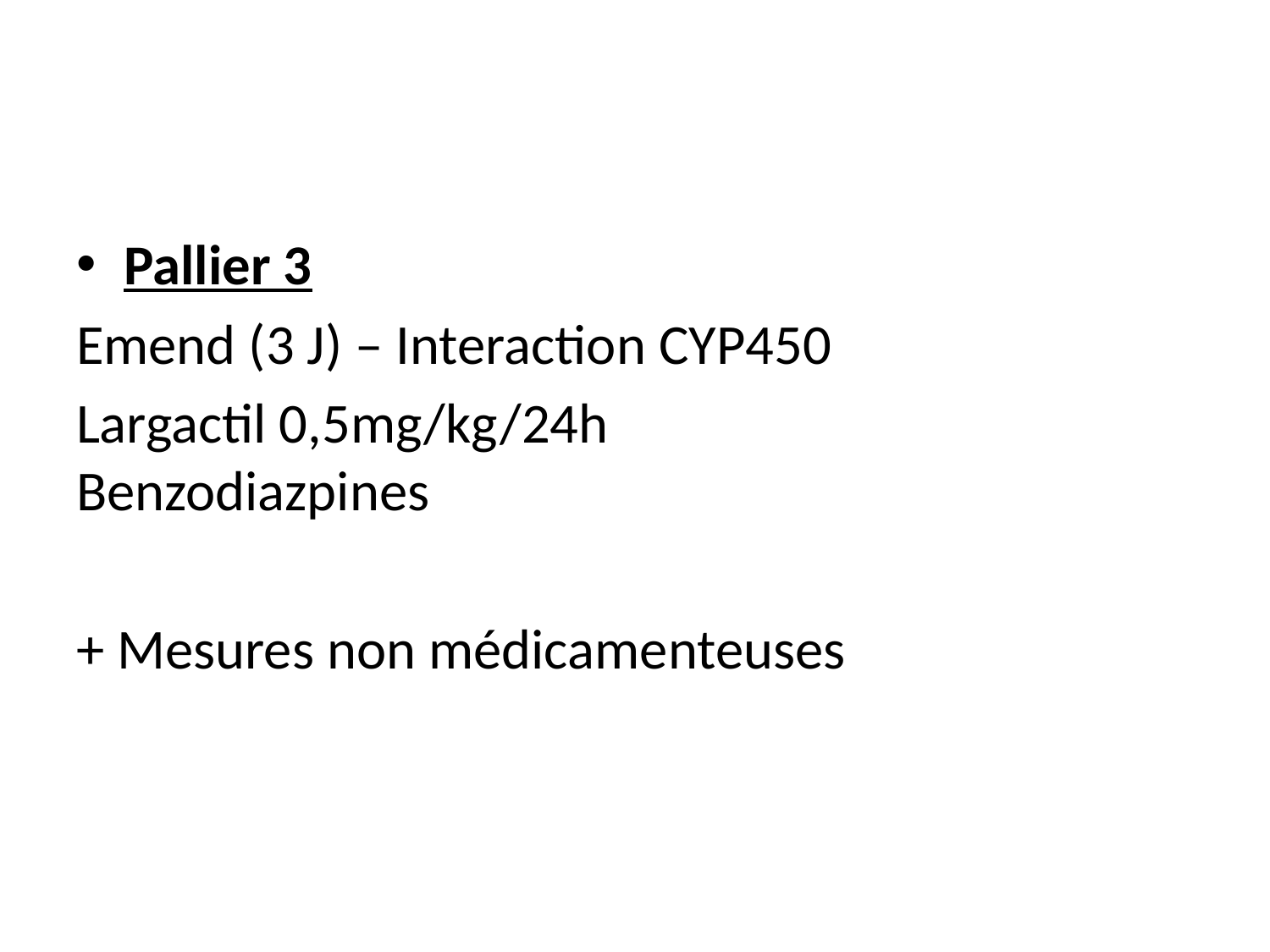

#
Pallier 3
Emend (3 J) – Interaction CYP450
Largactil 0,5mg/kg/24h
Benzodiazpines

+ Mesures non médicamenteuses